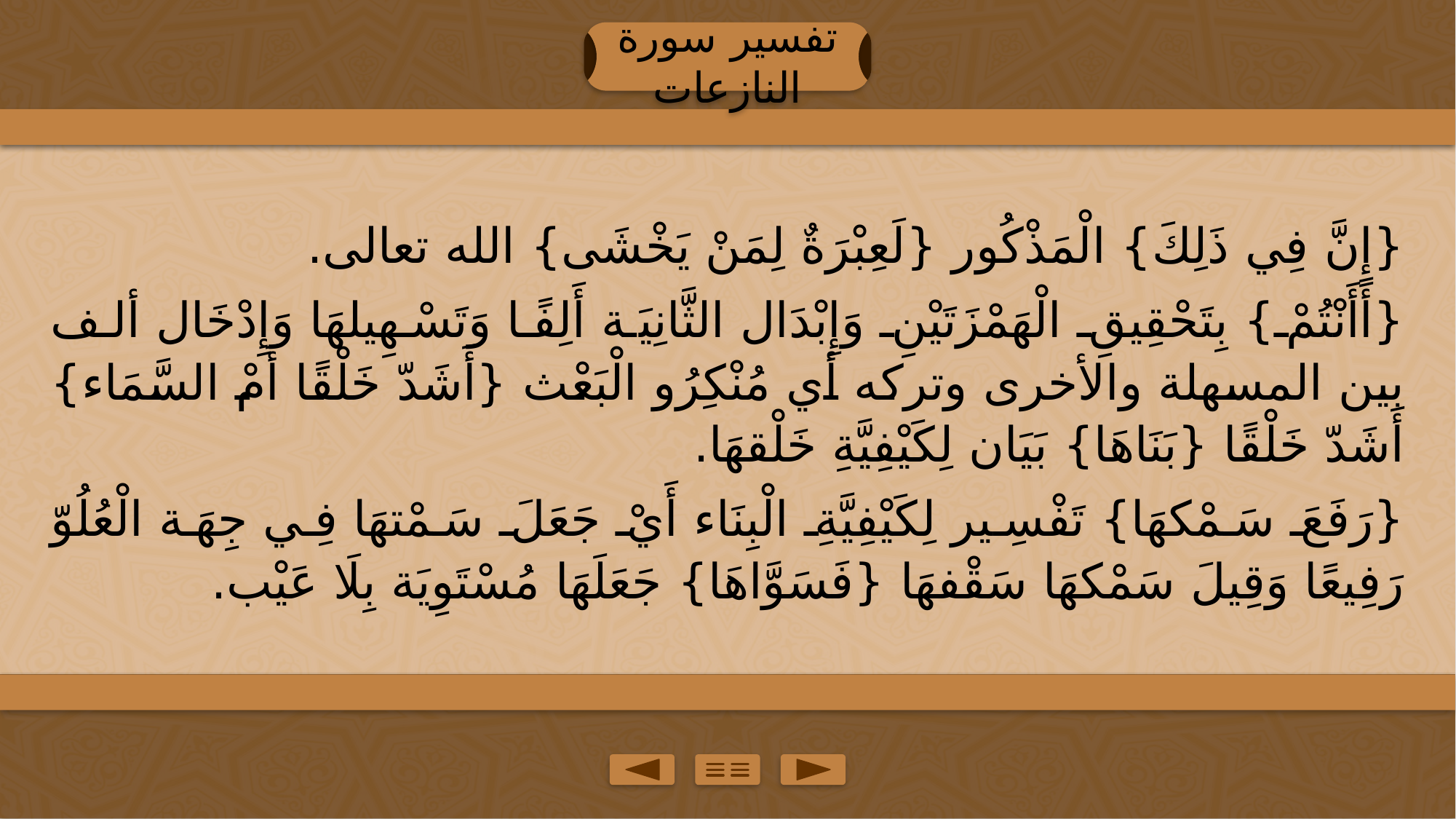

تفسير سورة النازعات

{إِنَّ فِي ذَلِكَ} الْمَذْكُور {لَعِبْرَةٌ لِمَنْ يَخْشَى} الله تعالى.
{أَأَنْتُمْ} بِتَحْقِيقِ الْهَمْزَتَيْنِ وَإِبْدَال الثَّانِيَة أَلِفًا وَتَسْهِيلهَا وَإِدْخَال ألف بين المسهلة والأخرى وتركه أي مُنْكِرُو الْبَعْث {أَشَدّ خَلْقًا أَمْ السَّمَاء} أَشَدّ خَلْقًا {بَنَاهَا} بَيَان لِكَيْفِيَّةِ خَلْقهَا.
{رَفَعَ سَمْكهَا} تَفْسِير لِكَيْفِيَّةِ الْبِنَاء أَيْ جَعَلَ سَمْتهَا فِي جِهَة الْعُلُوّ رَفِيعًا وَقِيلَ سَمْكهَا سَقْفهَا {فَسَوَّاهَا} جَعَلَهَا مُسْتَوِيَة بِلَا عَيْب.